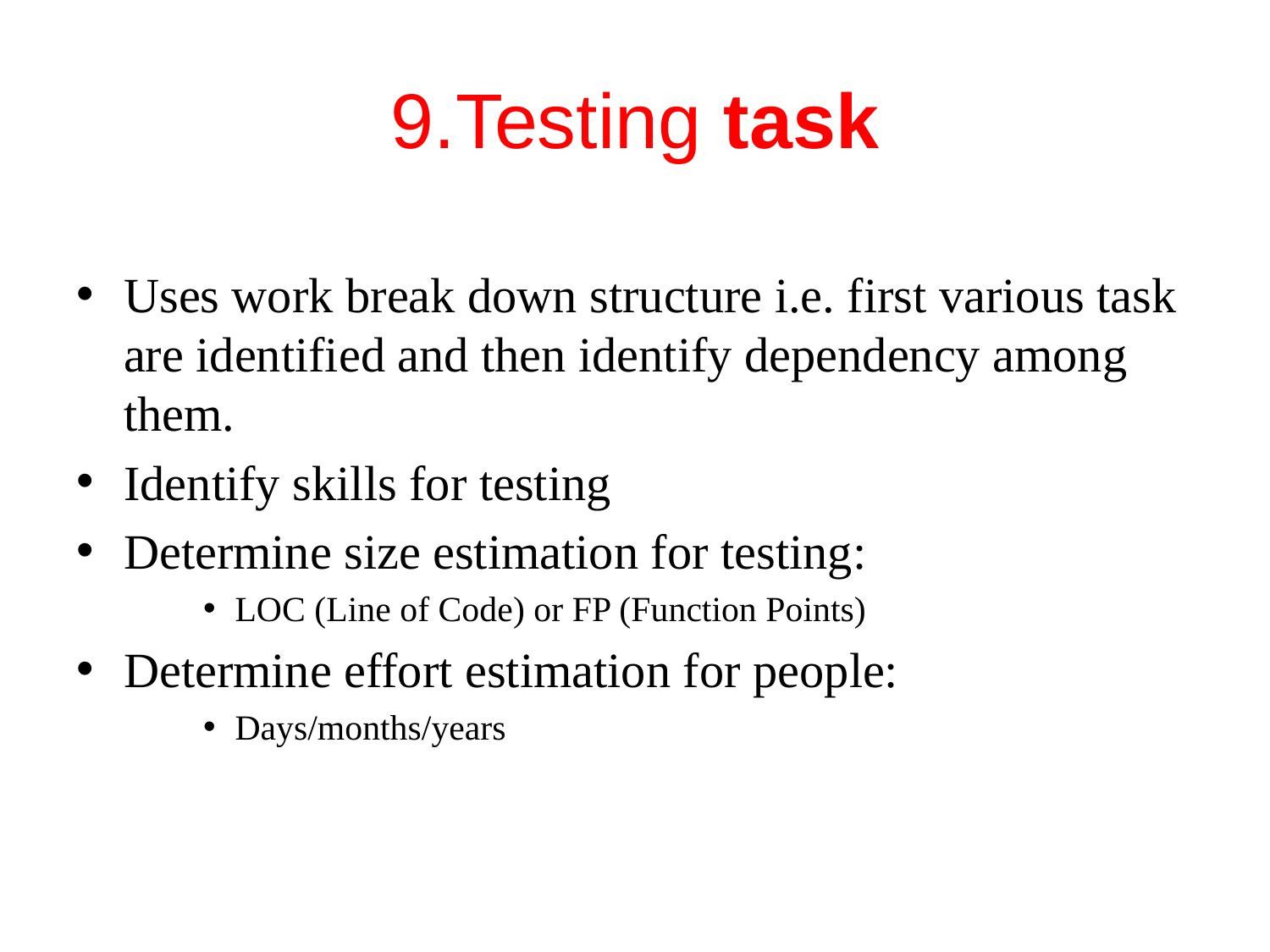

# 9.Testing task

Uses work break down structure i.e. first various task are identified and then identify dependency among them.
Identify skills for testing
Determine size estimation for testing:
LOC (Line of Code) or FP (Function Points)
Determine effort estimation for people:
Days/months/years